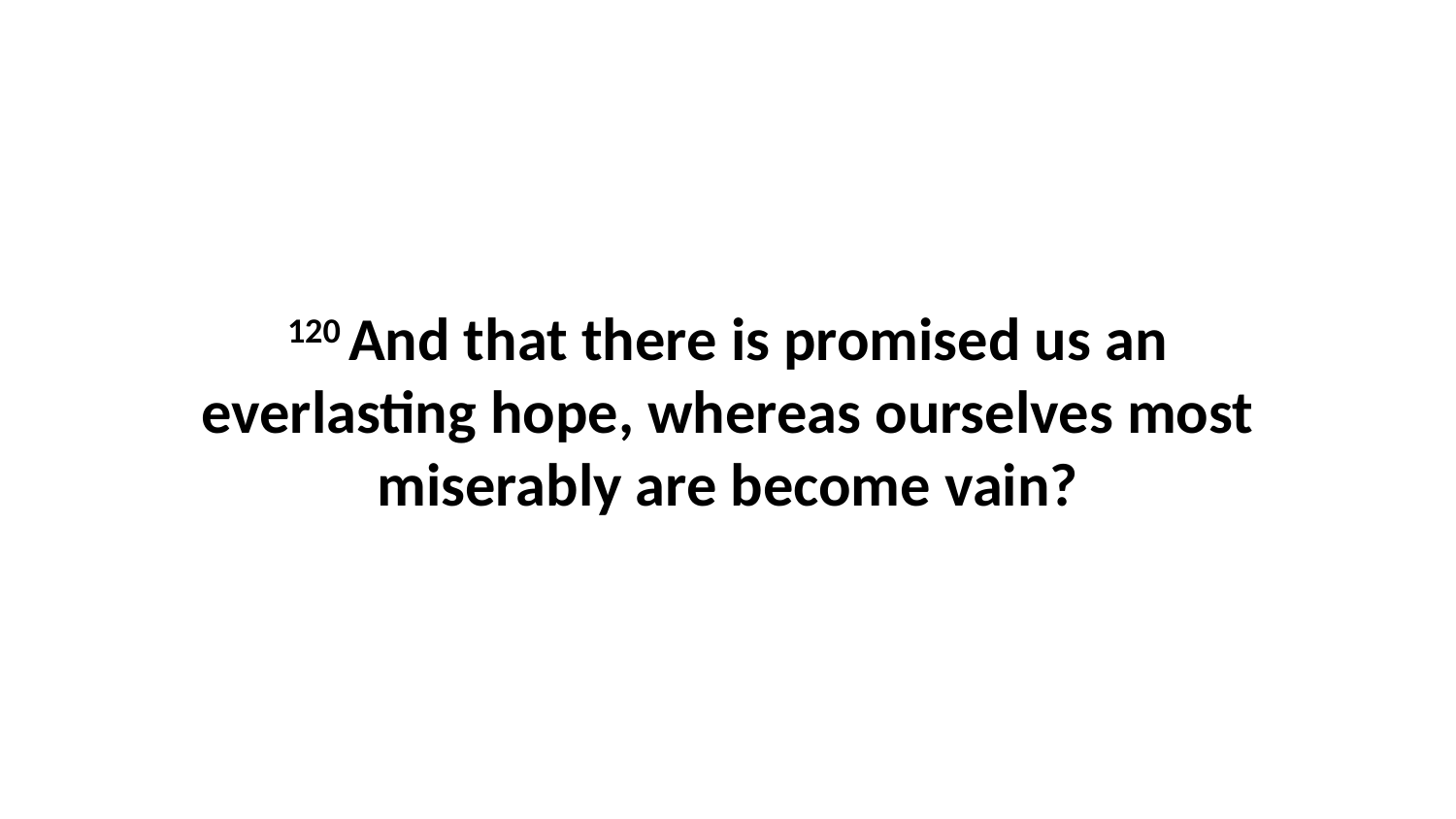

120 And that there is promised us an everlasting hope, whereas ourselves most miserably are become vain?